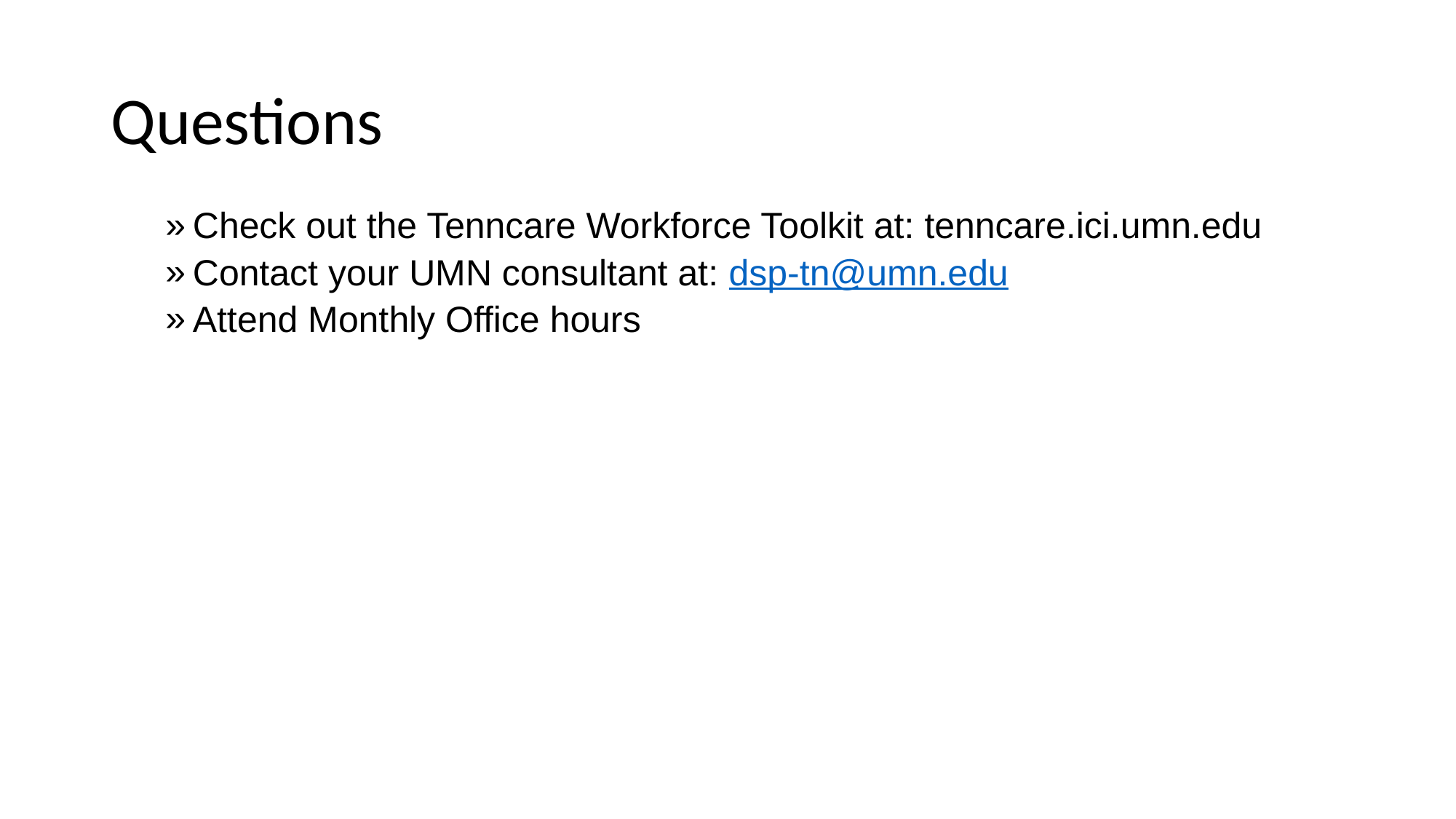

# Questions
Check out the Tenncare Workforce Toolkit at: tenncare.ici.umn.edu
Contact your UMN consultant at: dsp-tn@umn.edu
Attend Monthly Office hours